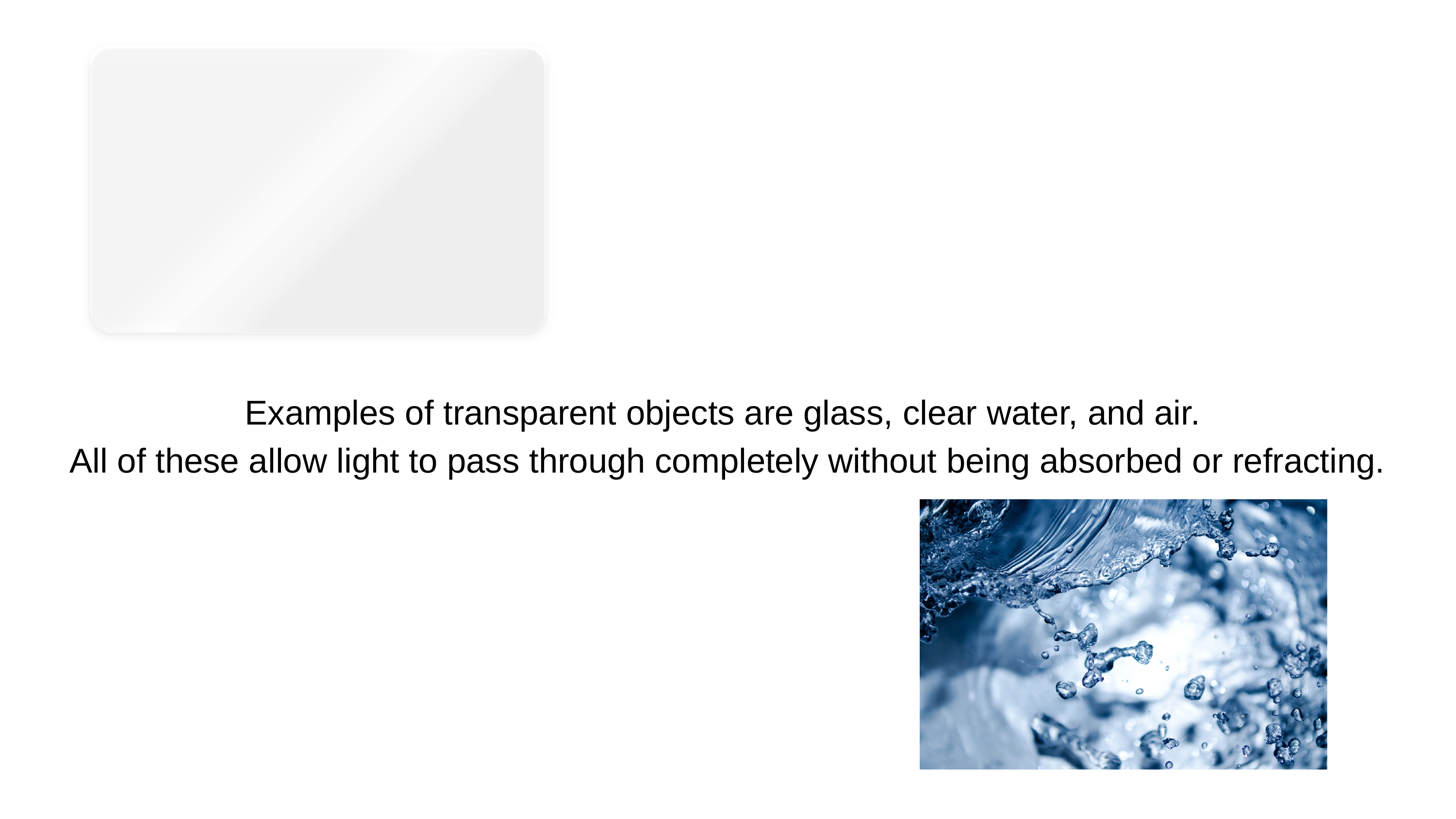

Examples of transparent objects are glass, clear water, and air.
All of these allow light to pass through completely without being absorbed or refracting.